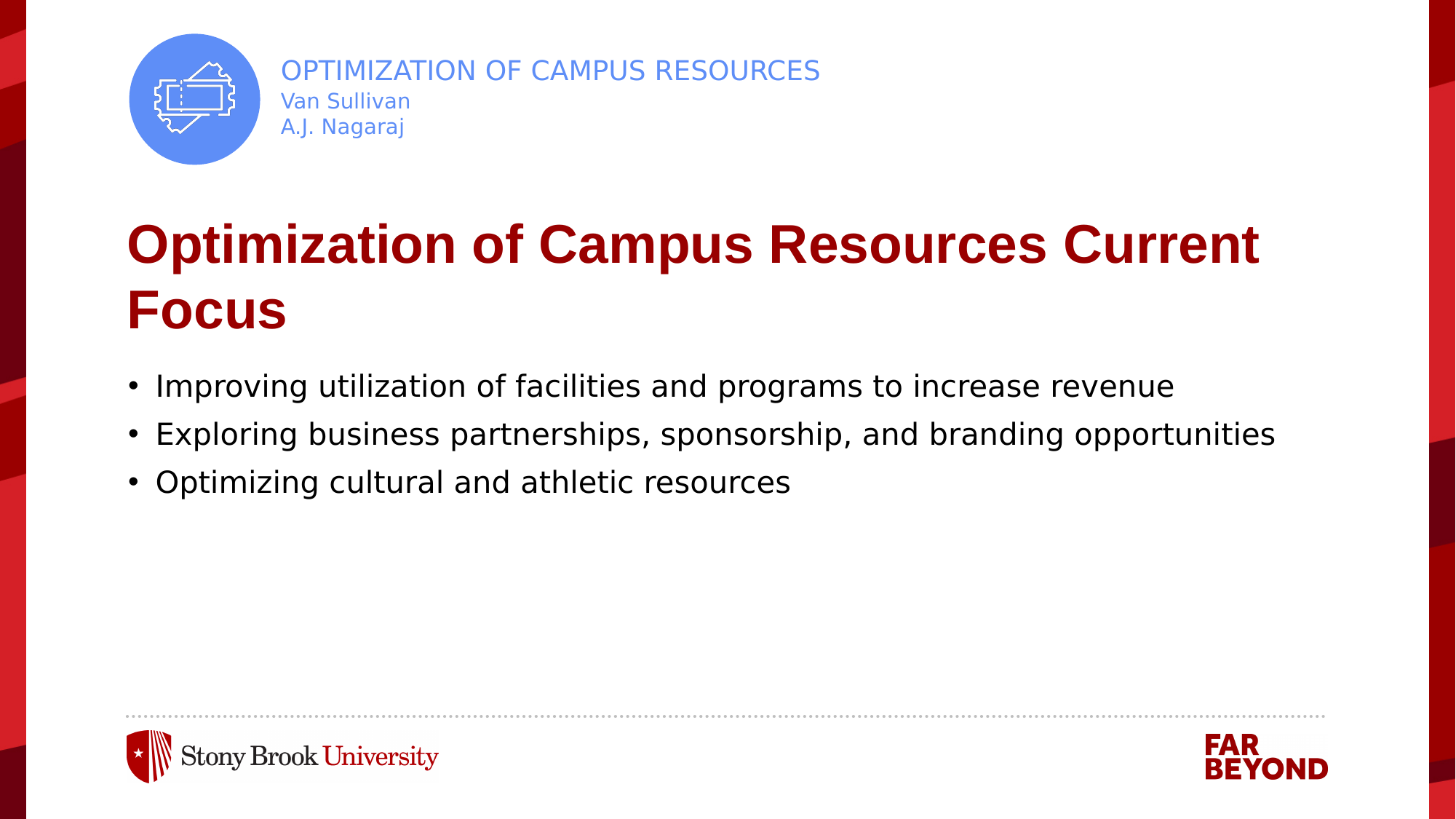

OPTIMIZATION OF CAMPUS RESOURCES
Van Sullivan
A.J. Nagaraj
# Optimization of Campus Resources Current Focus
Improving utilization of facilities and programs to increase revenue
Exploring business partnerships, sponsorship, and branding opportunities
Optimizing cultural and athletic resources